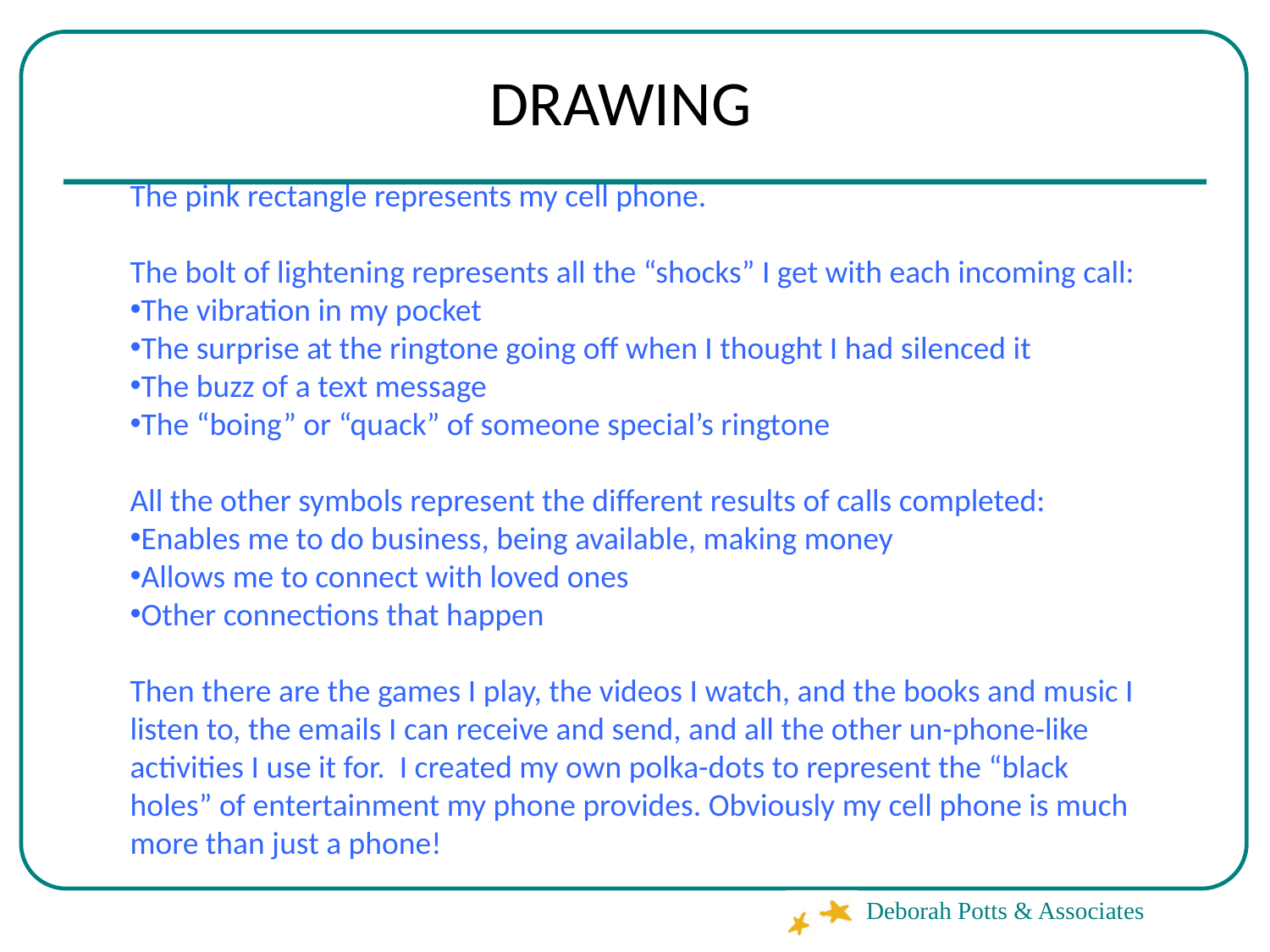

# DRAWING
The pink rectangle represents my cell phone.

The bolt of lightening represents all the “shocks” I get with each incoming call:
The vibration in my pocket
The surprise at the ringtone going off when I thought I had silenced it
The buzz of a text message
The “boing” or “quack” of someone special’s ringtone

All the other symbols represent the different results of calls completed:
Enables me to do business, being available, making money
Allows me to connect with loved ones
Other connections that happen

Then there are the games I play, the videos I watch, and the books and music I listen to, the emails I can receive and send, and all the other un-phone-like activities I use it for.  I created my own polka-dots to represent the “black holes” of entertainment my phone provides. Obviously my cell phone is much more than just a phone!